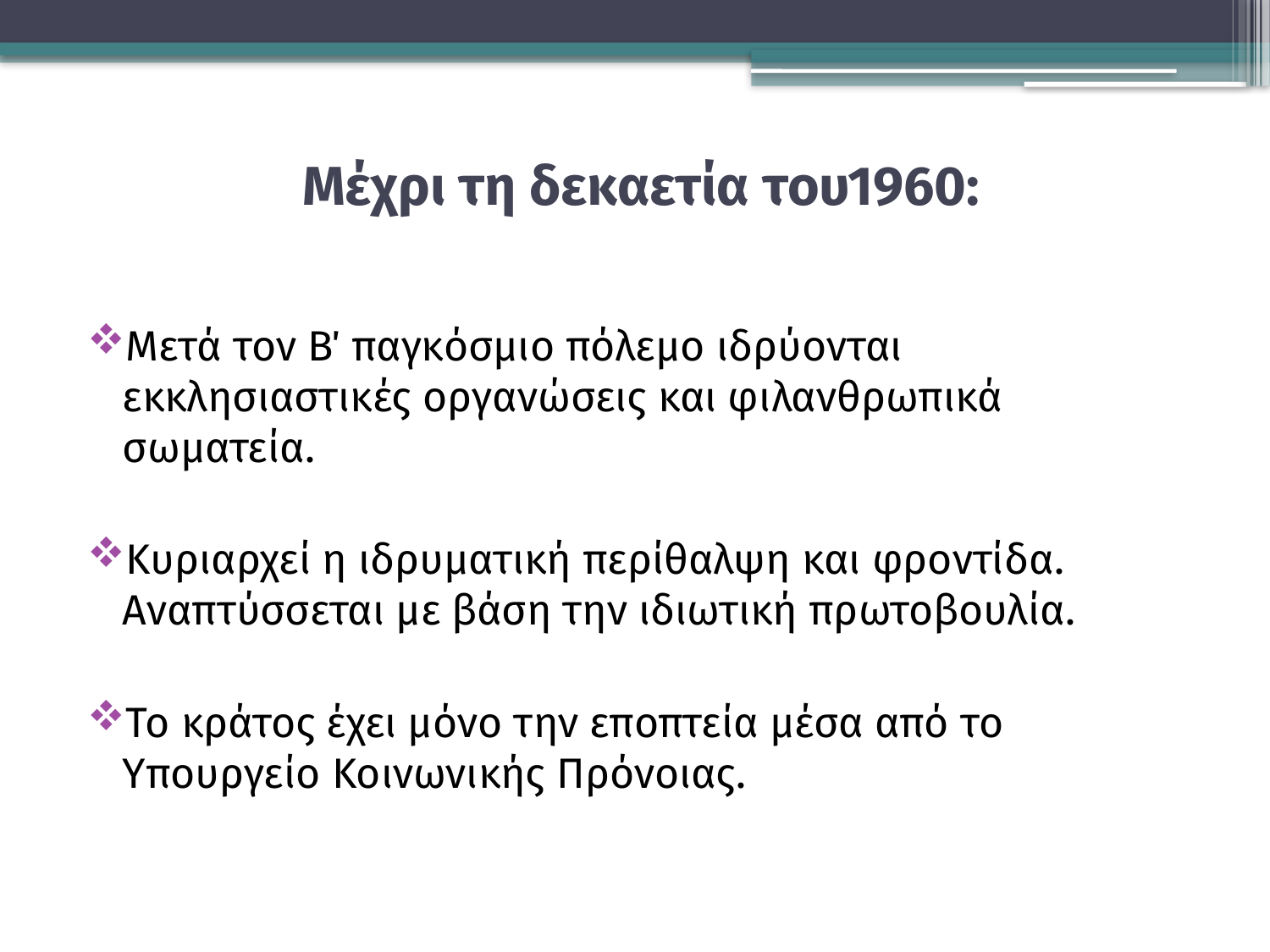

# Μέχρι τη δεκαετία του1960:

Μετά τον Β΄ παγκόσμιο πόλεμο ιδρύονται εκκλησιαστικές οργανώσεις και φιλανθρωπικά σωματεία.

Κυριαρχεί η ιδρυματική περίθαλψη και φροντίδα. Αναπτύσσεται με βάση την ιδιωτική πρωτοβουλία.

Το κράτος έχει μόνο την εποπτεία μέσα από το Υπουργείο Κοινωνικής Πρόνοιας.